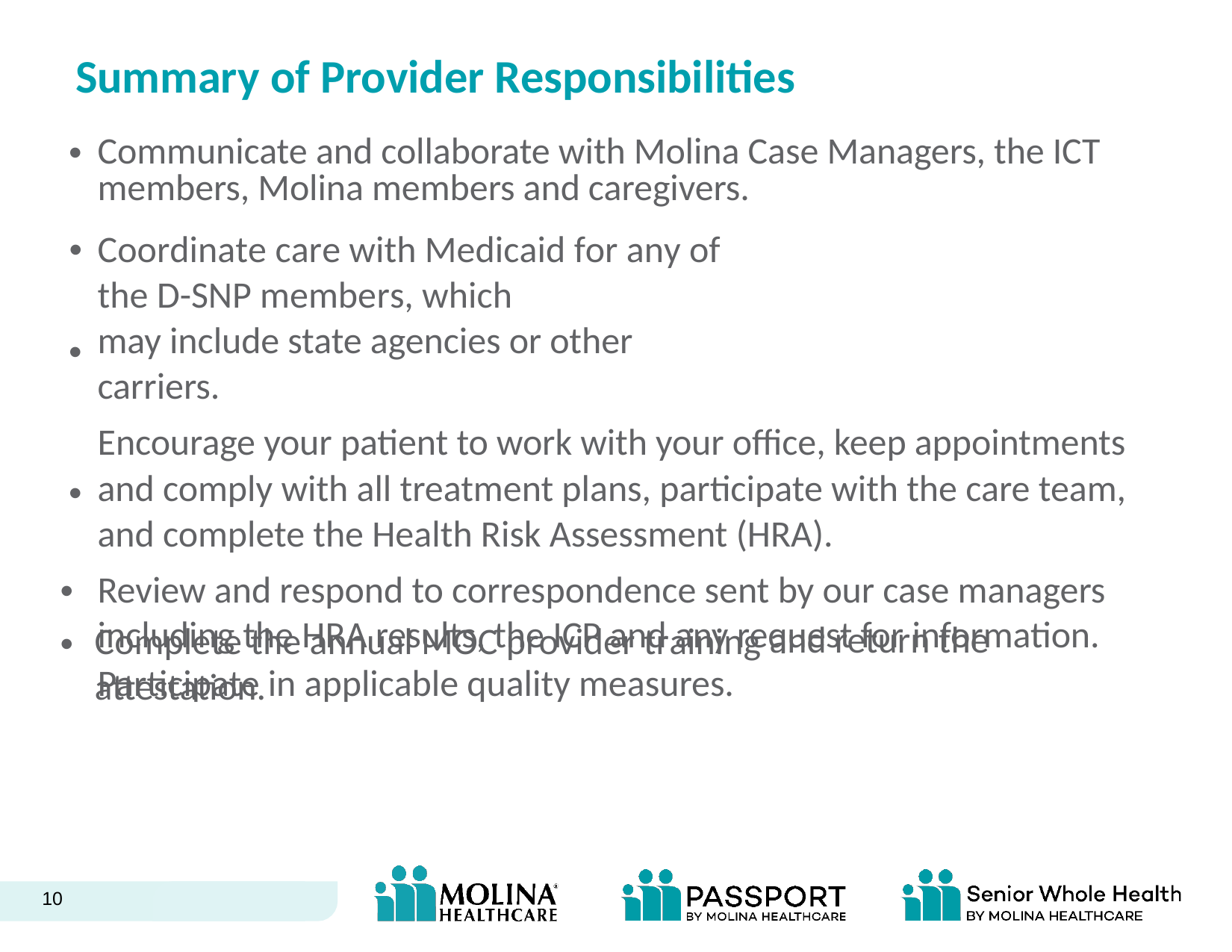

Summary of Provider Responsibilities
•
Communicate and collaborate with Molina Case Managers, the ICT
members, Molina members and caregivers.
Coordinate care with Medicaid for any of the D-SNP members, which
may include state agencies or other carriers.
Encourage your patient to work with your office, keep appointments
and comply with all treatment plans, participate with the care team,
and complete the Health Risk Assessment (HRA).
Review and respond to correspondence sent by our case managers
including the HRA results, the ICP and any request for information.
Participate in applicable quality measures.
•
•
•
•
•
Complete the annual MOC provider training
attestation.
and return the

10